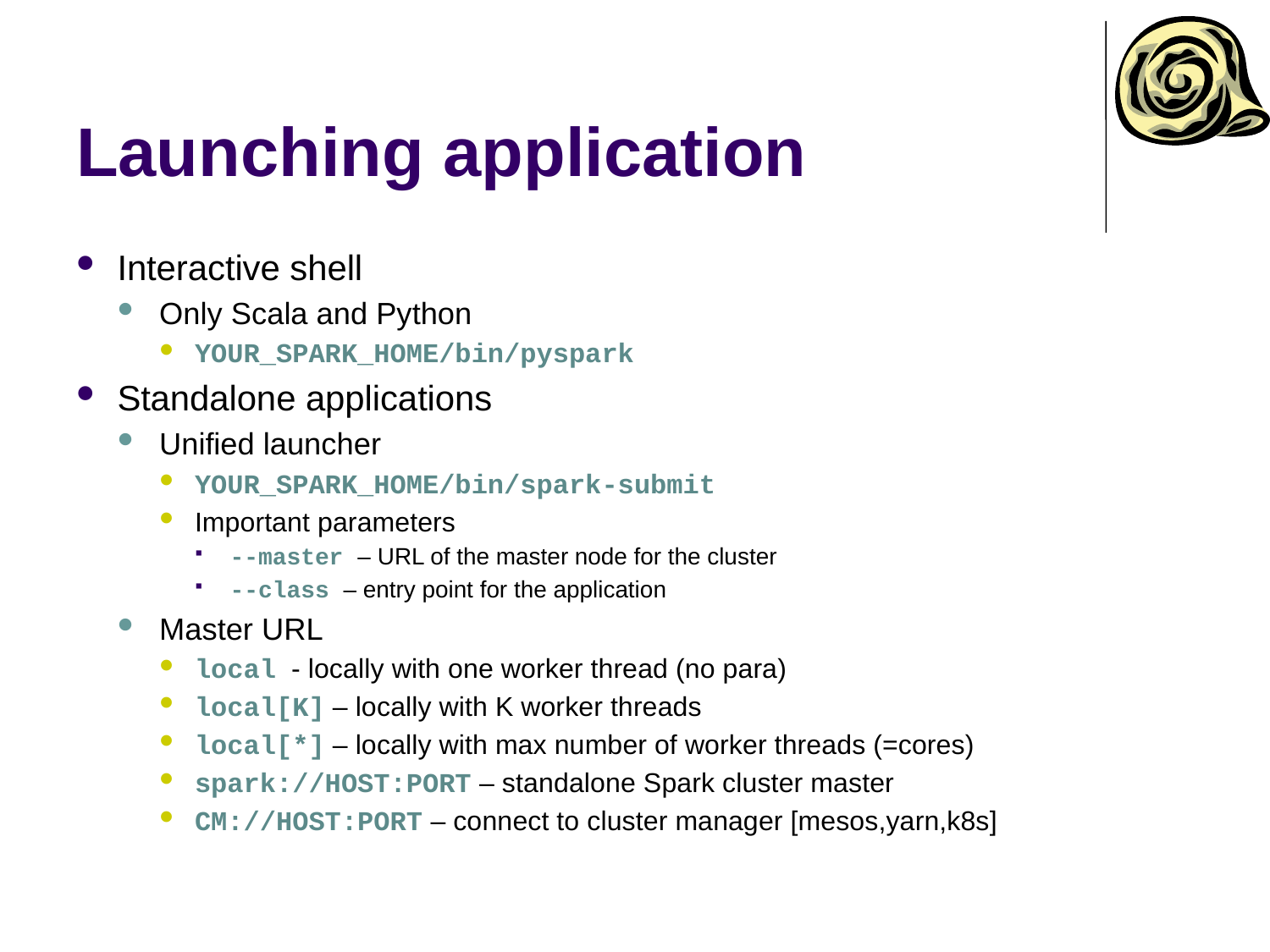

# Launching application
Interactive shell
Only Scala and Python
YOUR_SPARK_HOME/bin/pyspark
Standalone applications
Unified launcher
YOUR_SPARK_HOME/bin/spark-submit
Important parameters
--master – URL of the master node for the cluster
--class – entry point for the application
Master URL
local  - locally with one worker thread (no para)
local[K] – locally with K worker threads
local[*] – locally with max number of worker threads (=cores)
spark://HOST:PORT – standalone Spark cluster master
CM://HOST:PORT – connect to cluster manager [mesos,yarn,k8s]